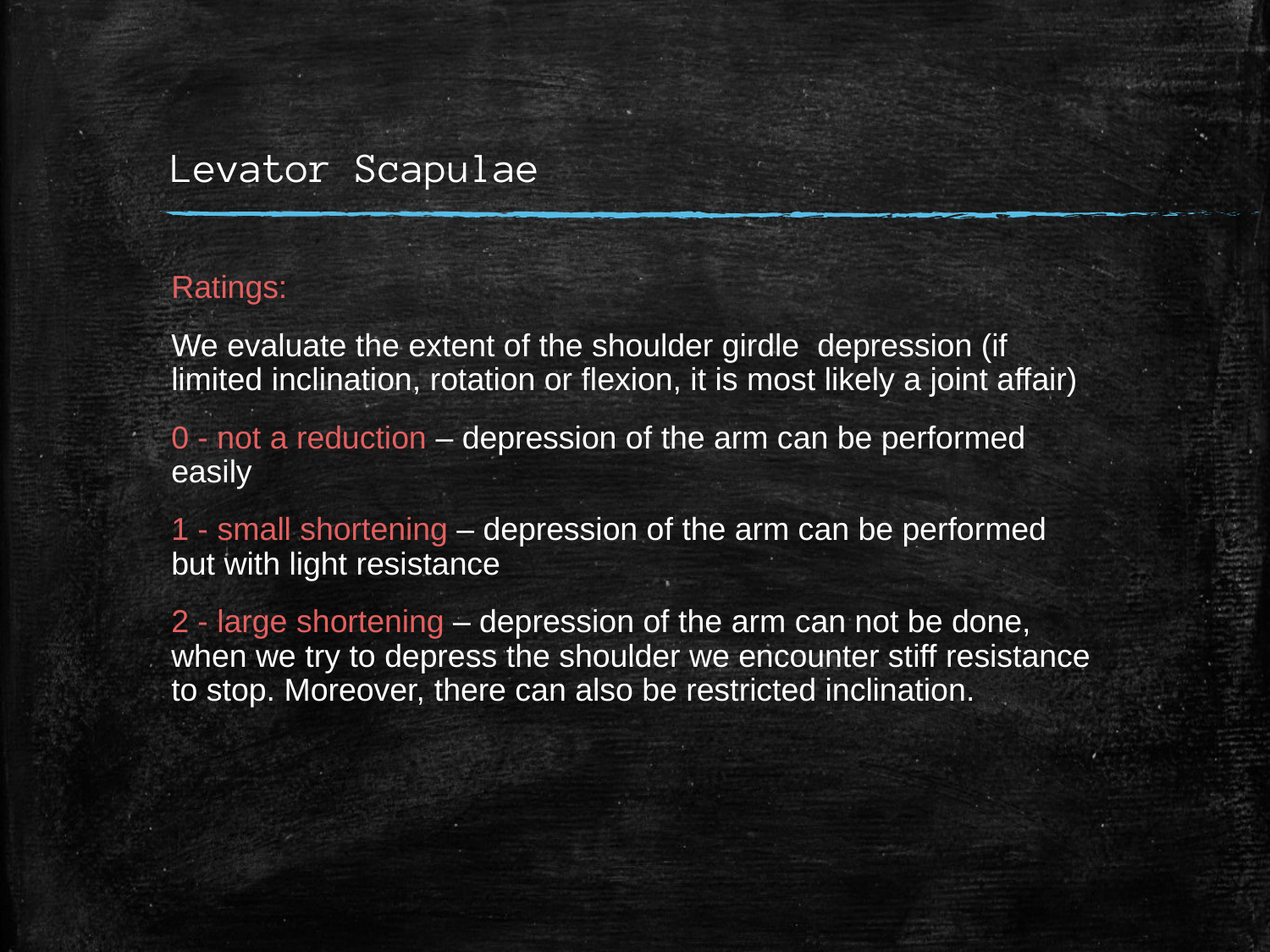

# Levator Scapulae
Ratings:
We evaluate the extent of the shoulder girdle  depression (if limited inclination, rotation or flexion, it is most likely a joint affair)
0 - not a reduction – depression of the arm can be performed easily
1 - small shortening – depression of the arm can be performed  but with light resistance
2 - large shortening – depression of the arm can not be done, when we try to depress the shoulder we encounter stiff resistance to stop. Moreover, there can also be restricted inclination.